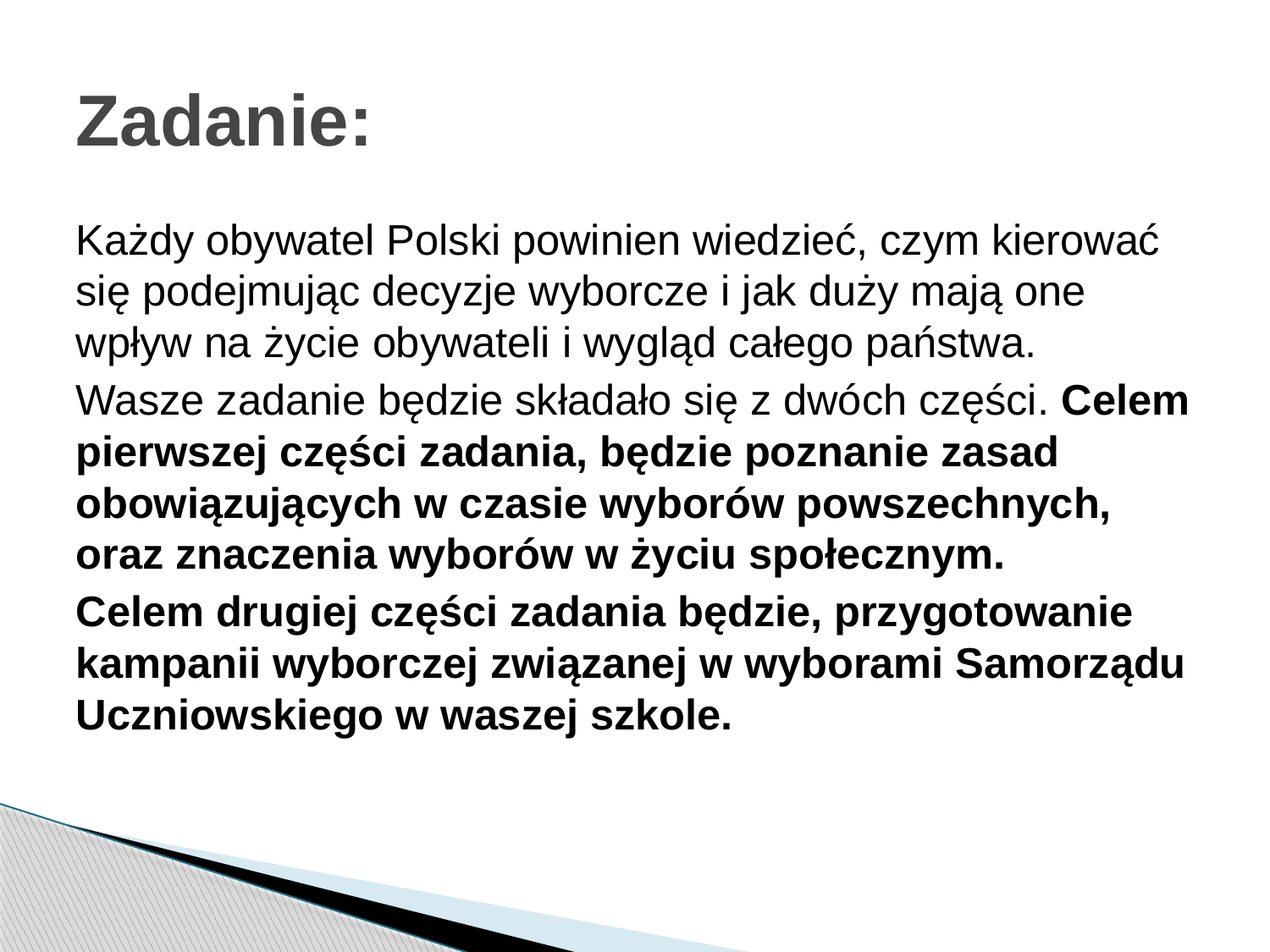

# Zadanie:
Każdy obywatel Polski powinien wiedzieć, czym kierować się podejmując decyzje wyborcze i jak duży mają one wpływ na życie obywateli i wygląd całego państwa.
Wasze zadanie będzie składało się z dwóch części. Celem pierwszej części zadania, będzie poznanie zasad obowiązujących w czasie wyborów powszechnych, oraz znaczenia wyborów w życiu społecznym.
Celem drugiej części zadania będzie, przygotowanie kampanii wyborczej związanej w wyborami Samorządu Uczniowskiego w waszej szkole.